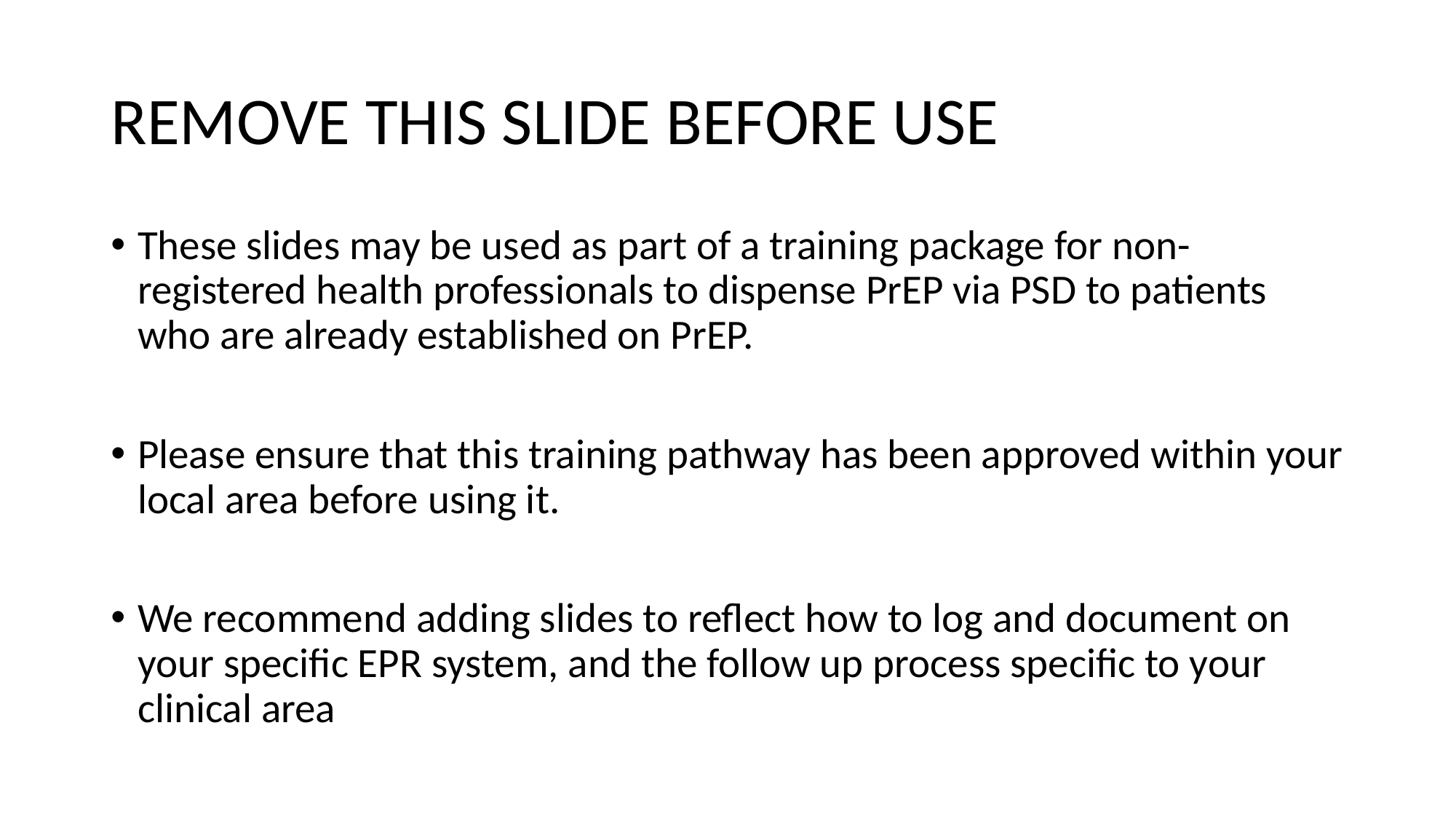

# REMOVE THIS SLIDE BEFORE USE
These slides may be used as part of a training package for non-registered health professionals to dispense PrEP via PSD to patients who are already established on PrEP.

Please ensure that this training pathway has been approved within your local area before using it.

We recommend adding slides to reflect how to log and document on your specific EPR system, and the follow up process specific to your clinical area